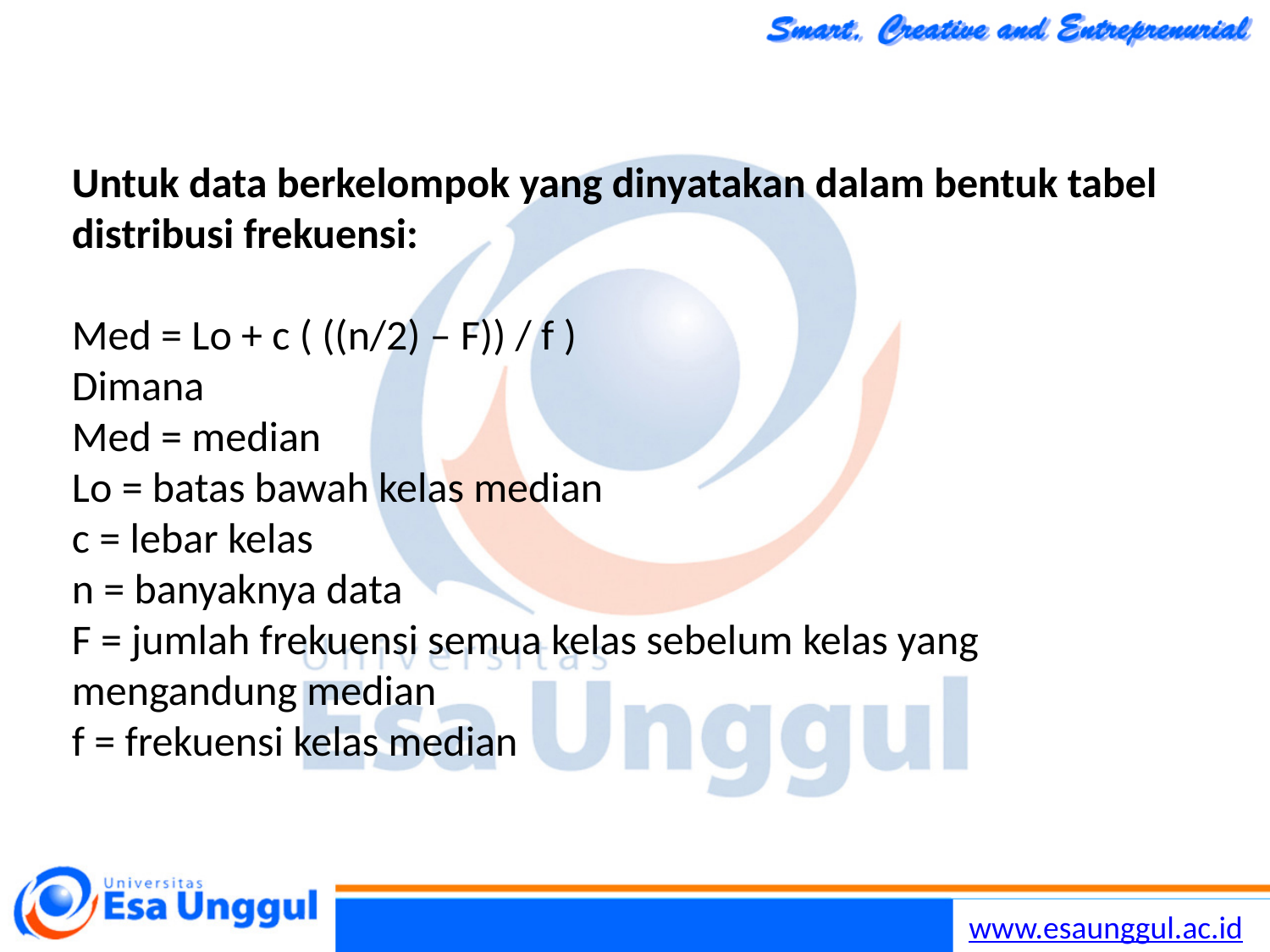

Untuk data berkelompok yang dinyatakan dalam bentuk tabel distribusi frekuensi:

Med = Lo + c ( ((n/2) – F)) / f )
Dimana
Med = median
Lo = batas bawah kelas median
c = lebar kelas
n = banyaknya data
F = jumlah frekuensi semua kelas sebelum kelas yang mengandung median
f = frekuensi kelas median